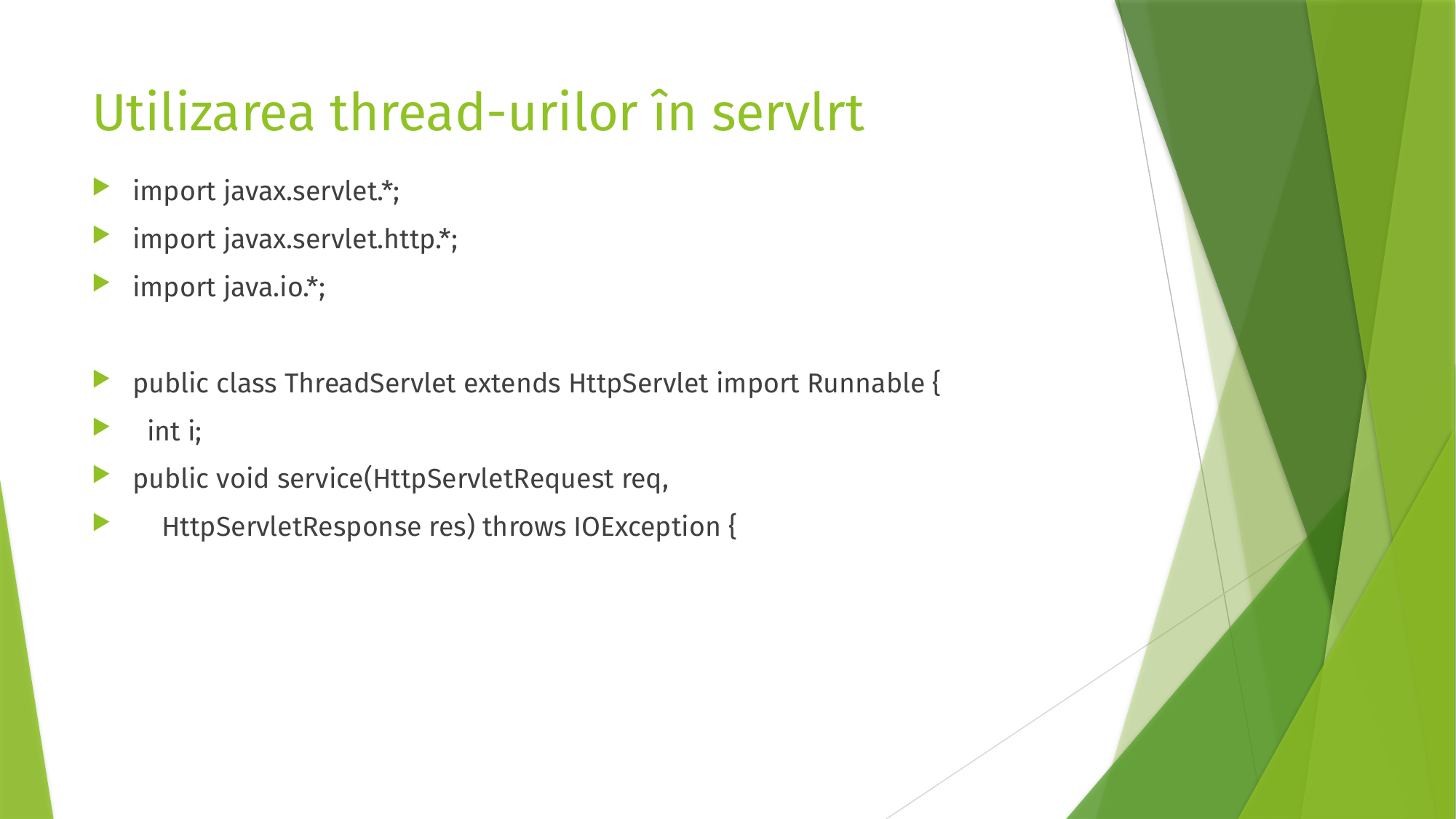

# Utilizarea thread-urilor în servlrt
import javax.servlet.*;
import javax.servlet.http.*;
import java.io.*;

public class ThreadServlet extends HttpServlet import Runnable {
  int i;
public void service(HttpServletRequest req,
    HttpServletResponse res) throws IOException {